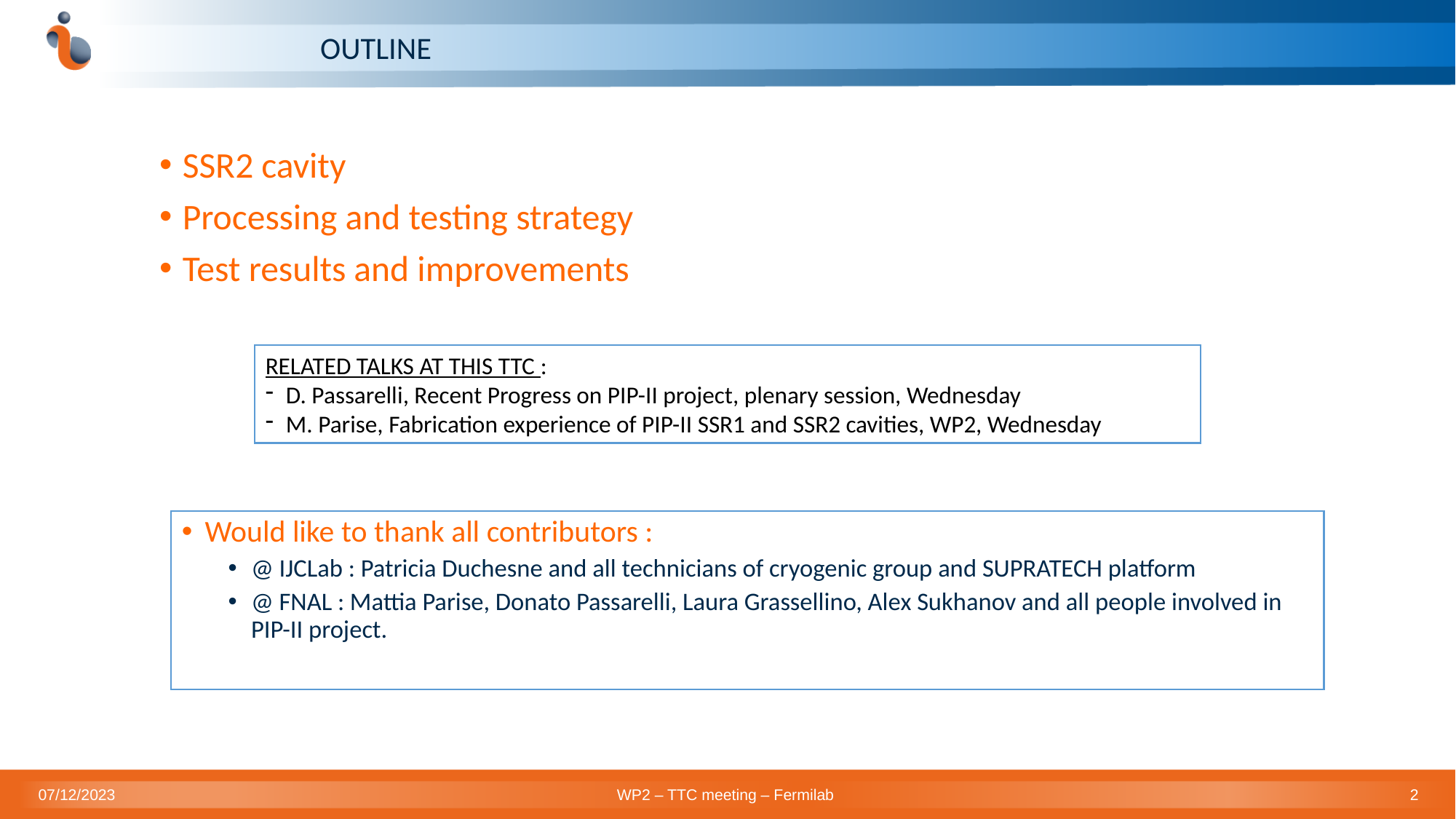

# OUTLINE
SSR2 cavity
Processing and testing strategy
Test results and improvements

RELATED TALKS AT THIS TTC :
D. Passarelli, Recent Progress on PIP-II project, plenary session, Wednesday
M. Parise, Fabrication experience of PIP-II SSR1 and SSR2 cavities, WP2, Wednesday
Would like to thank all contributors :
@ IJCLab : Patricia Duchesne and all technicians of cryogenic group and SUPRATECH platform
@ FNAL : Mattia Parise, Donato Passarelli, Laura Grassellino, Alex Sukhanov and all people involved in PIP-II project.

07/12/2023
WP2 – TTC meeting – Fermilab
2